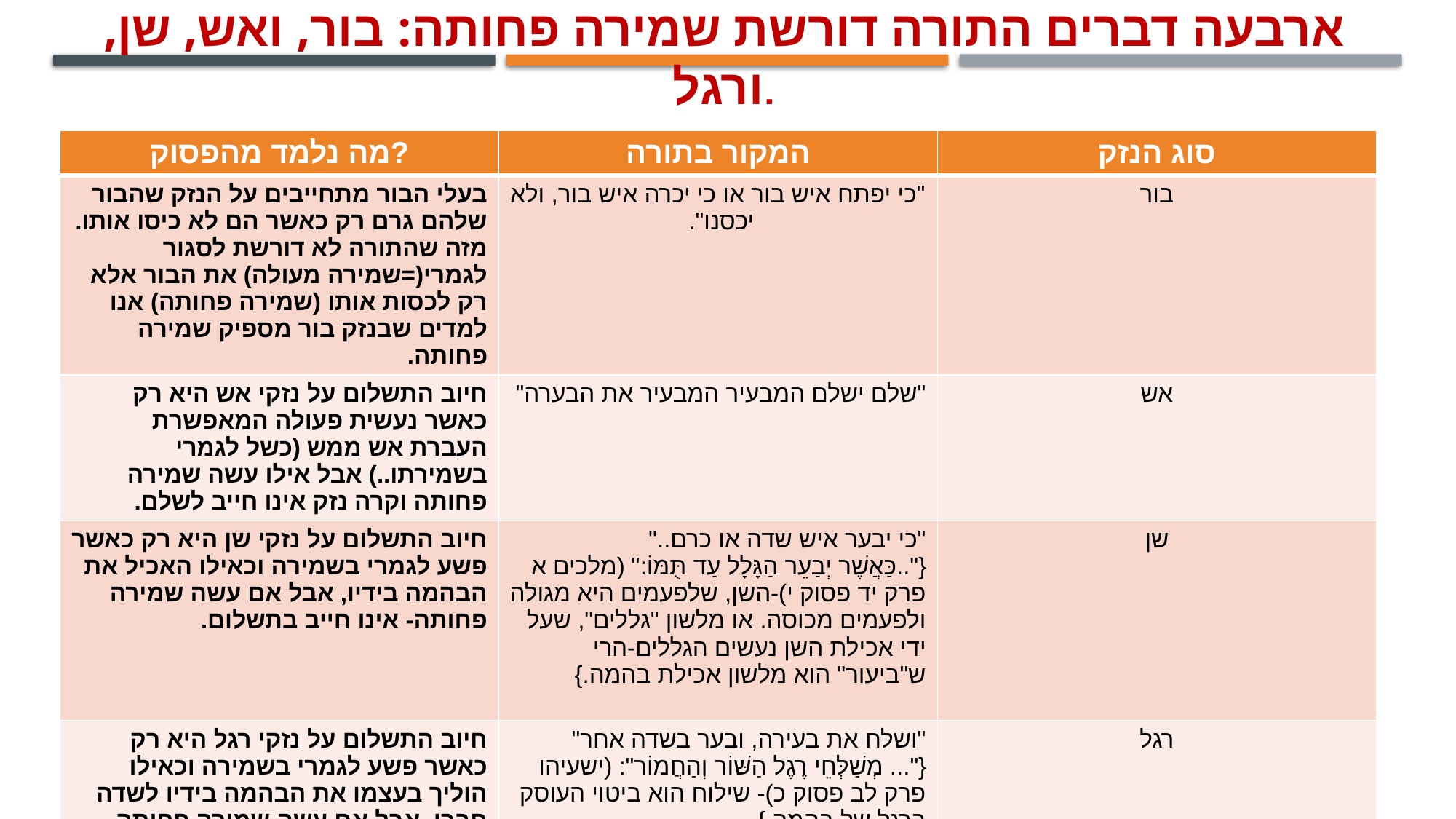

# ארבעה דברים התורה דורשת שמירה פחותה: בור, ואש, שן, ורגל.
| מה נלמד מהפסוק? | המקור בתורה | סוג הנזק |
| --- | --- | --- |
| בעלי הבור מתחייבים על הנזק שהבור שלהם גרם רק כאשר הם לא כיסו אותו. מזה שהתורה לא דורשת לסגור לגמרי(=שמירה מעולה) את הבור אלא רק לכסות אותו (שמירה פחותה) אנו למדים שבנזק בור מספיק שמירה פחותה. | "כי יפתח איש בור או כי יכרה איש בור, ולא יכסנו". | בור |
| חיוב התשלום על נזקי אש היא רק כאשר נעשית פעולה המאפשרת העברת אש ממש (כשל לגמרי בשמירתו..) אבל אילו עשה שמירה פחותה וקרה נזק אינו חייב לשלם. | "שלם ישלם המבעיר המבעיר את הבערה" | אש |
| חיוב התשלום על נזקי שן היא רק כאשר פשע לגמרי בשמירה וכאילו האכיל את הבהמה בידיו, אבל אם עשה שמירה פחותה- אינו חייב בתשלום. | "כי יבער איש שדה או כרם.." {"..כַּאֲשֶׁר יְבַעֵר הַגָּלָל עַד תֻּמּוֹ:" (מלכים א פרק יד פסוק י)-השן, שלפעמים היא מגולה ולפעמים מכוסה. או מלשון "גללים", שעל ידי אכילת השן נעשים הגללים-הרי ש"ביעור" הוא מלשון אכילת בהמה.} | שן |
| חיוב התשלום על נזקי רגל היא רק כאשר פשע לגמרי בשמירה וכאילו הוליך בעצמו את הבהמה בידיו לשדה חברו, אבל אם עשה שמירה פחותה- אינו חייב בתשלום. | "ושלח את בעירה, ובער בשדה אחר" {"... מְשַׁלְּחֵי רֶגֶל הַשּׁוֹר וְהַחֲמוֹר": (ישעיהו פרק לב פסוק כ)- שילוח הוא ביטוי העוסק ברגל של בהמה } | רגל |